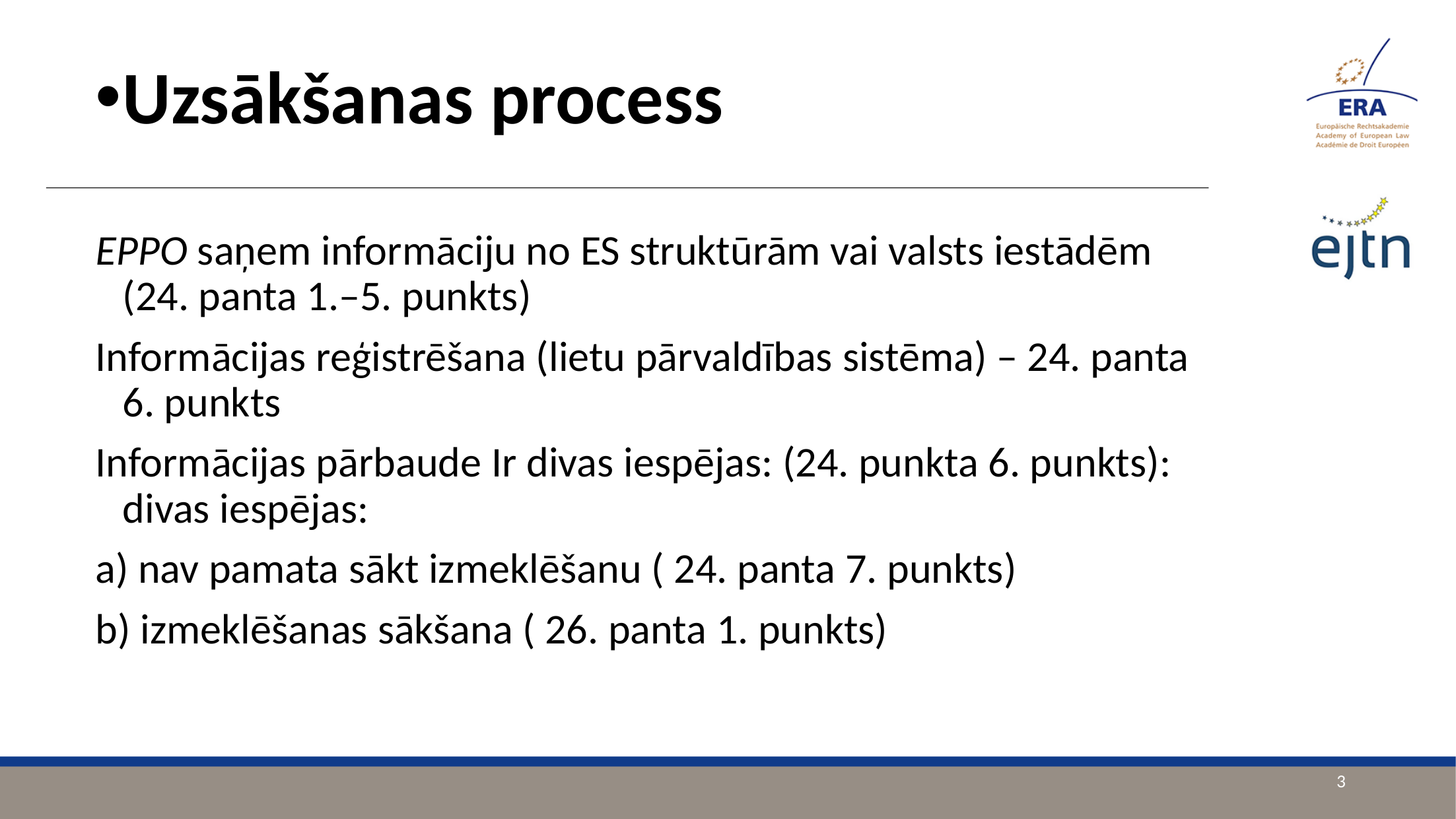

Uzsākšanas process
EPPO saņem informāciju no ES struktūrām vai valsts iestādēm (24. panta 1.–5. punkts)
Informācijas reģistrēšana (lietu pārvaldības sistēma) – 24. panta 6. punkts
Informācijas pārbaude Ir divas iespējas: (24. punkta 6. punkts): divas iespējas:
a) nav pamata sākt izmeklēšanu ( 24. panta 7. punkts)
b) izmeklēšanas sākšana ( 26. panta 1. punkts)

3